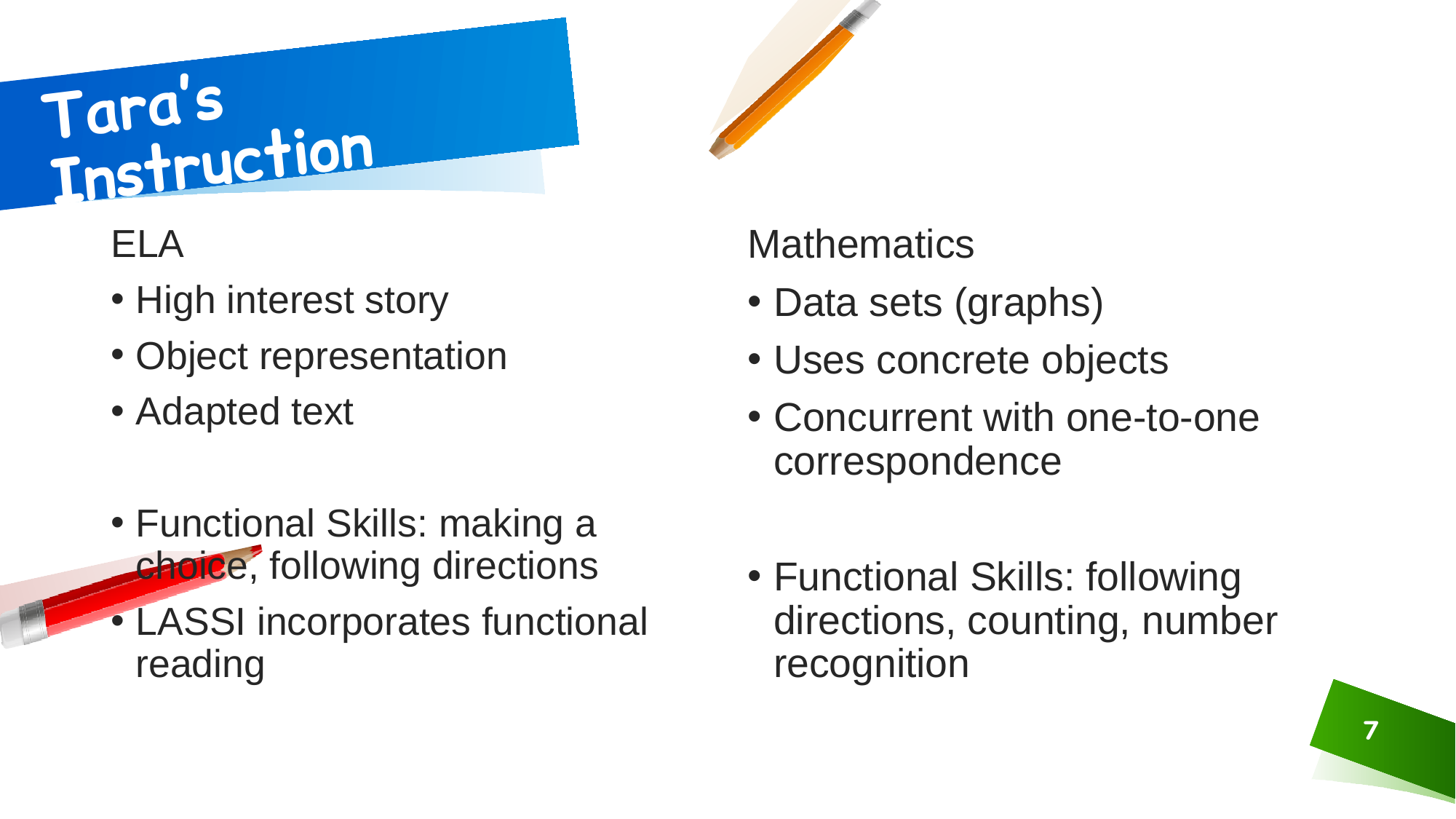

# Tara’s Instruction
ELA
High interest story
Object representation
Adapted text

Functional Skills: making a choice, following directions
LASSI incorporates functional reading
Mathematics
Data sets (graphs)
Uses concrete objects
Concurrent with one-to-one correspondence

Functional Skills: following directions, counting, number recognition
7